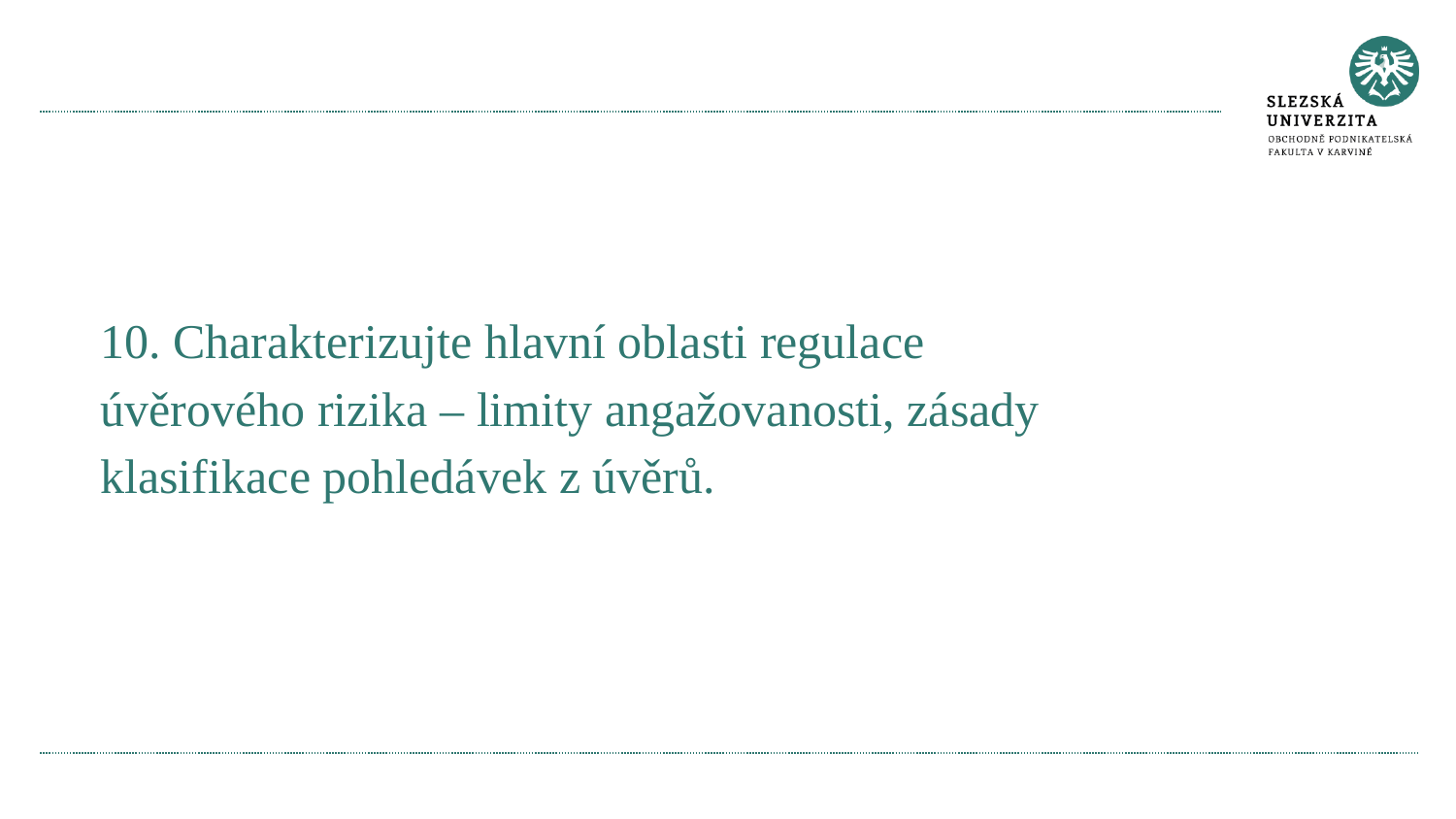

#
10. Charakterizujte hlavní oblasti regulace úvěrového rizika – limity angažovanosti, zásady klasifikace pohledávek z úvěrů.